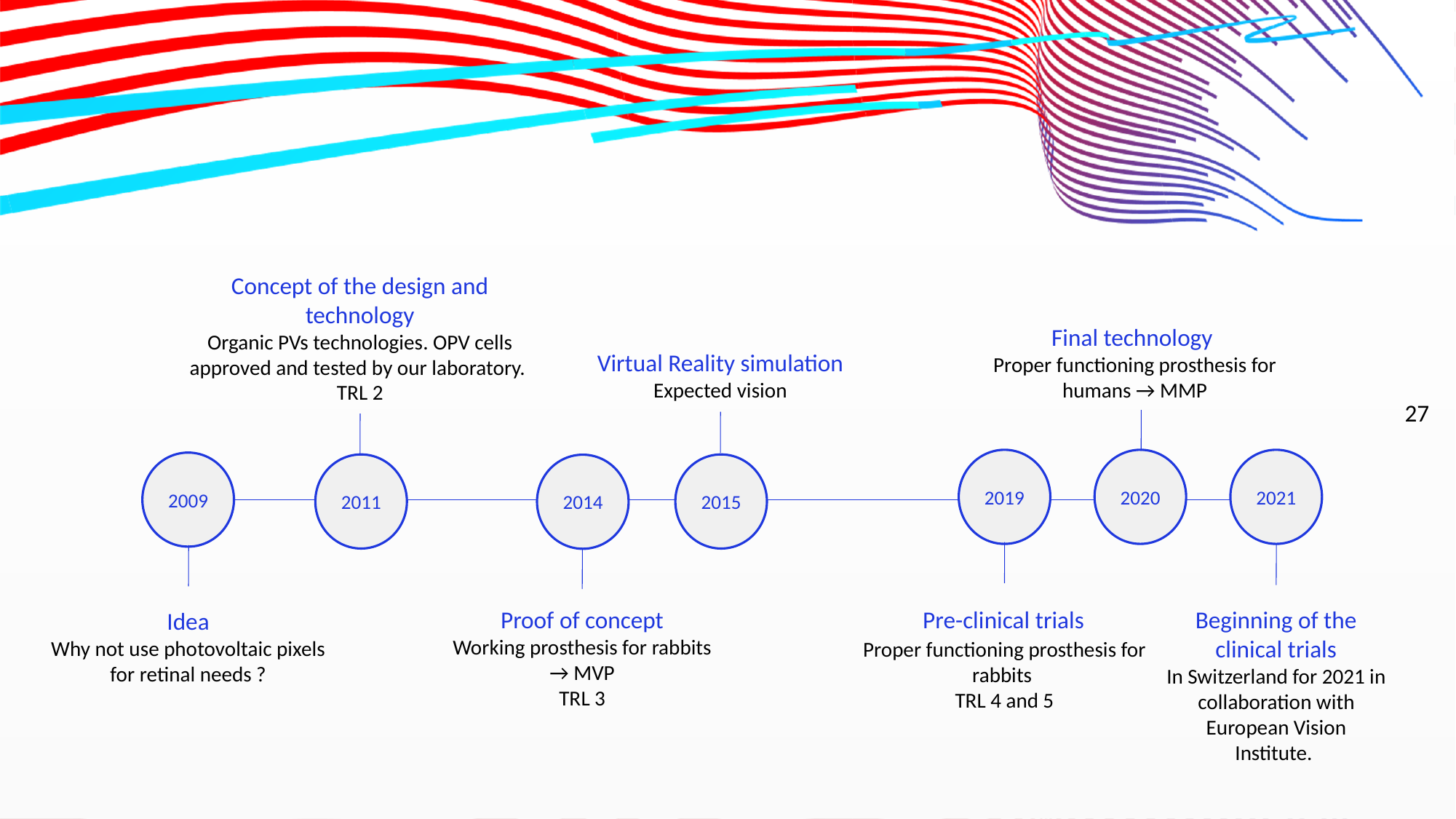

Concept of the design and technology
Organic PVs technologies. OPV cells approved and tested by our laboratory.
TRL 2
Final technology
Proper functioning prosthesis for humans → MMP
Virtual Reality simulation
Expected vision
27
2021
2020
2019
2009
2011
2015
2014
Idea
Why not use photovoltaic pixels for retinal needs ?

Pre-clinical trials
Proof of concept
Working prosthesis for rabbits → MVP
TRL 3

Beginning of the clinical trials
In Switzerland for 2021 in collaboration with European Vision Institute.
Proper functioning prosthesis for rabbits
TRL 4 and 5